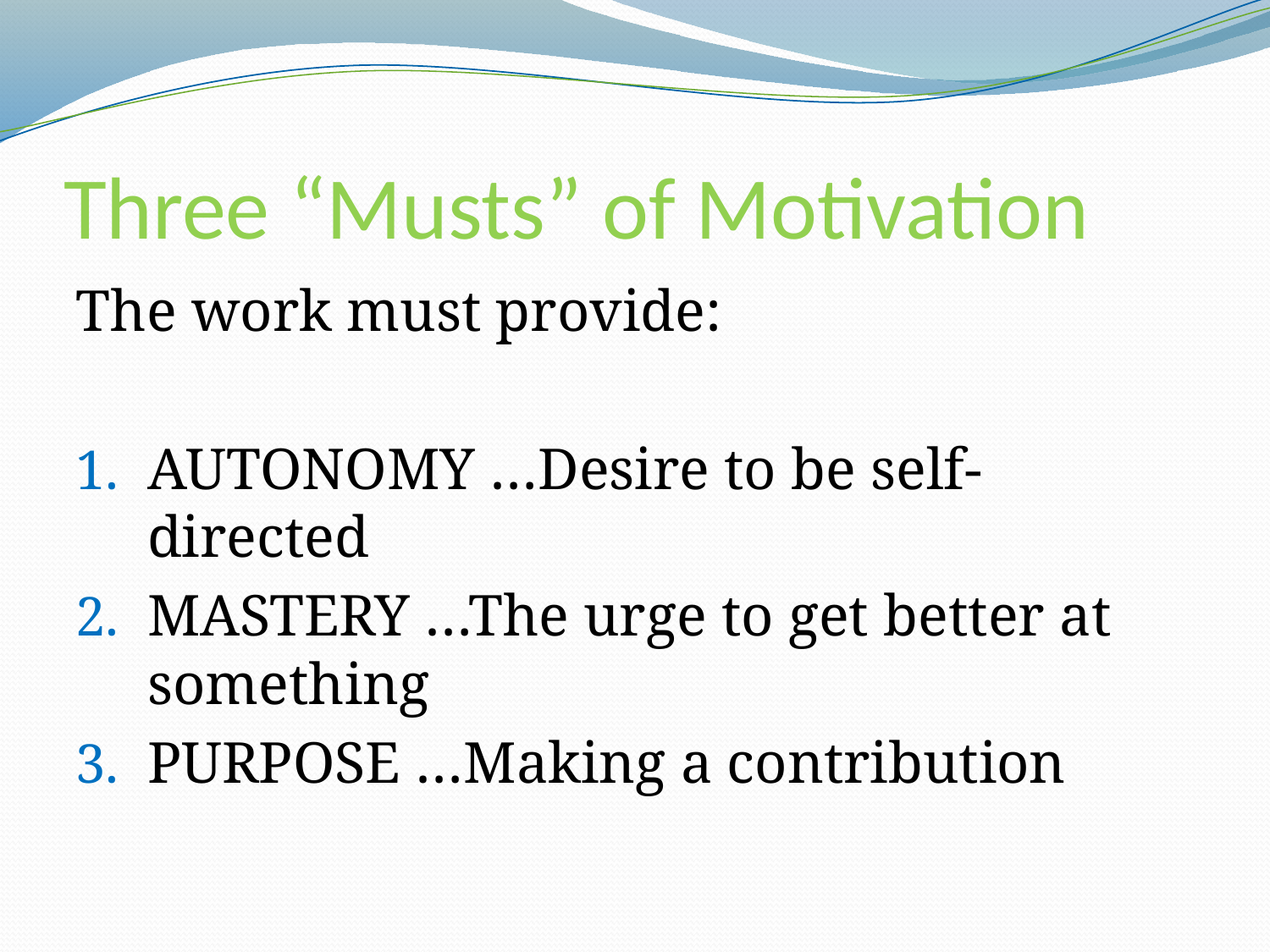

# Three “Musts” of Motivation
The work must provide:

AUTONOMY …Desire to be self-directed
MASTERY …The urge to get better at something
PURPOSE …Making a contribution